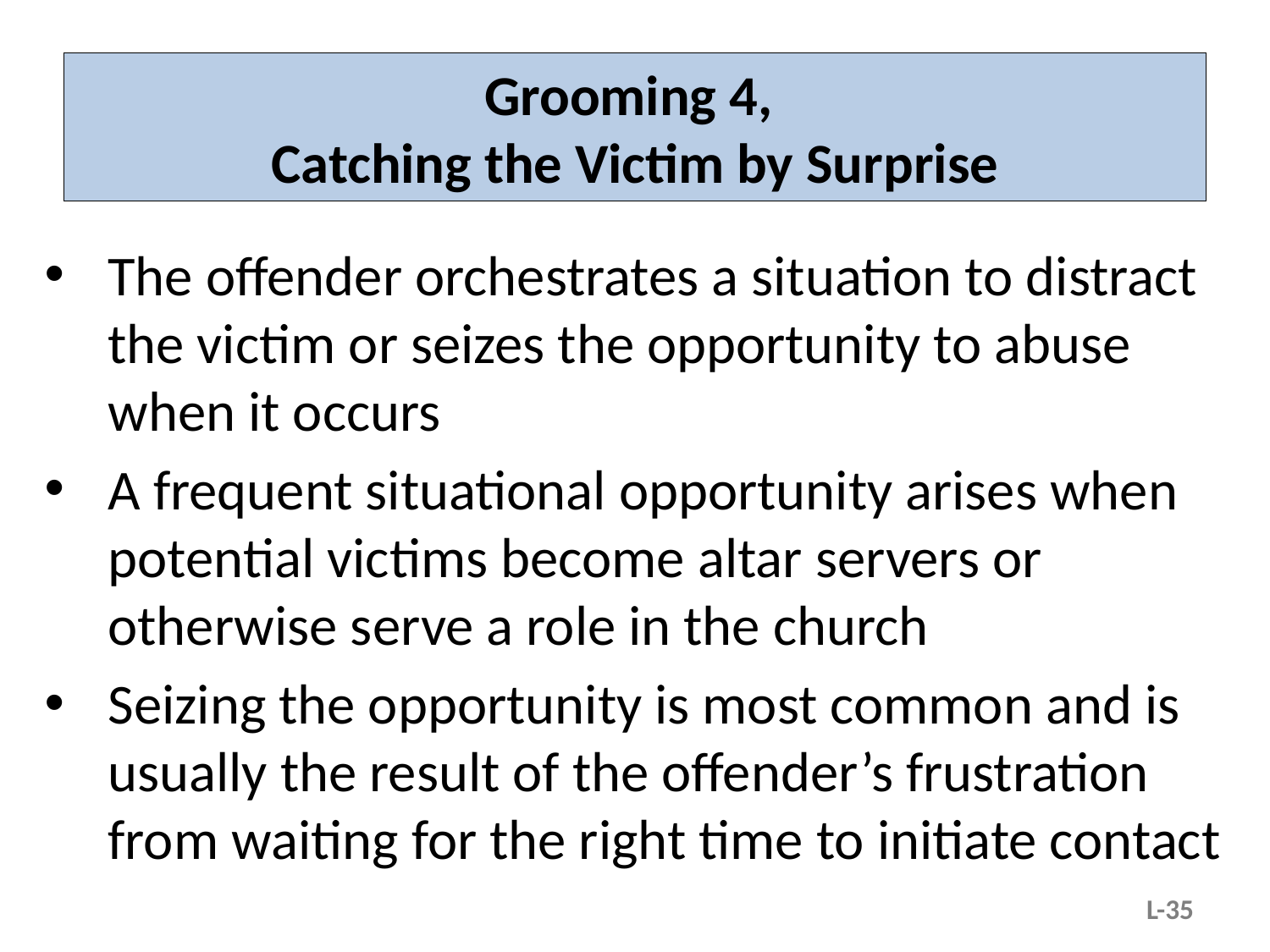

# Grooming 4, Catching the Victim by Surprise
The offender orchestrates a situation to distract the victim or seizes the opportunity to abuse when it occurs
A frequent situational opportunity arises when potential victims become altar servers or otherwise serve a role in the church
Seizing the opportunity is most common and is usually the result of the offender’s frustration from waiting for the right time to initiate contact
L-35